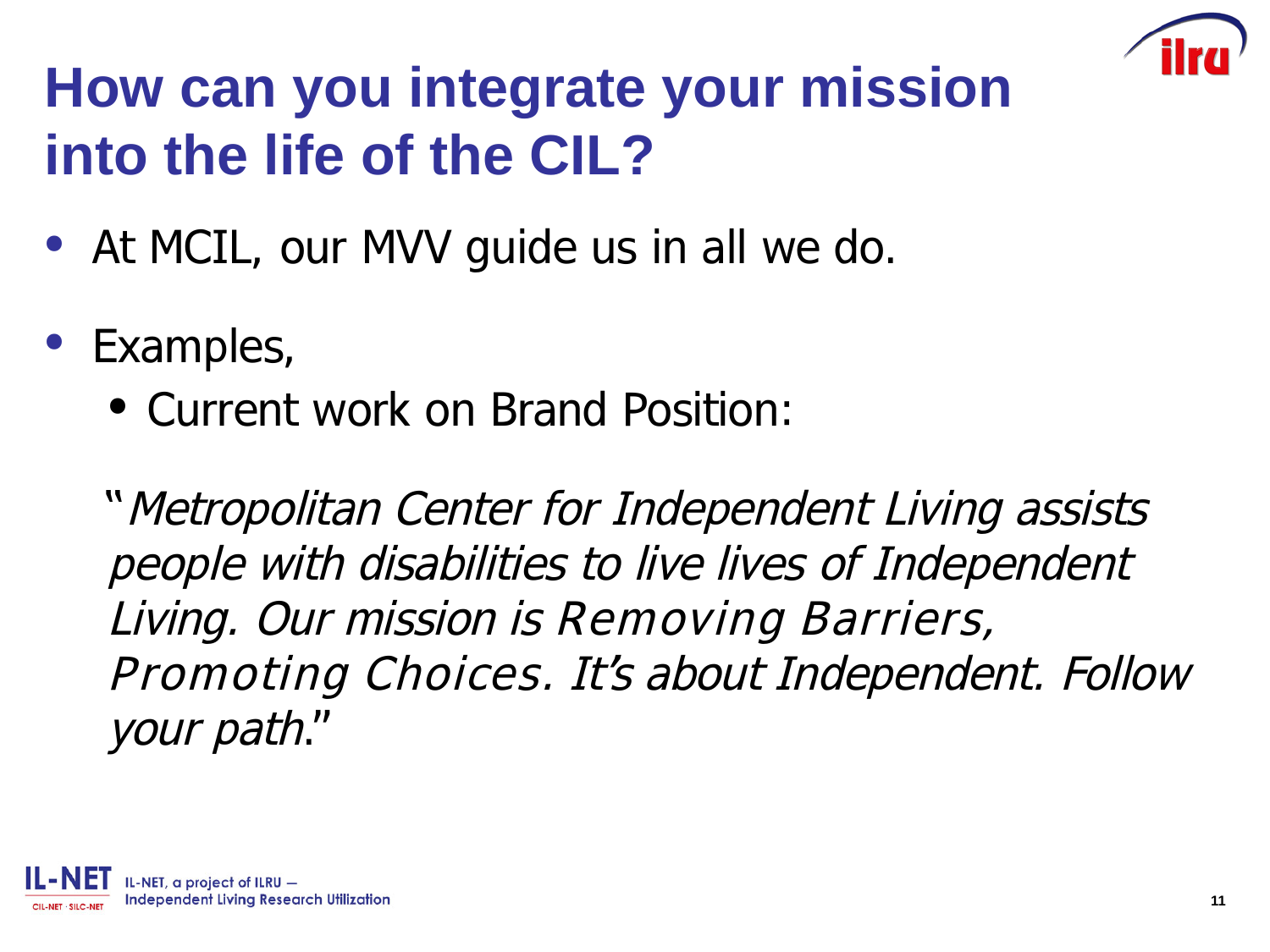

# How can you integrate your mission into the life of the CIL?
At MCIL, our MVV guide us in all we do.

Examples,
Current work on Brand Position:

“Metropolitan Center for Independent Living assists people with disabilities to live lives of Independent Living. Our mission is Removing Barriers, Promoting Choices. It’s about Independent. Follow your path.”